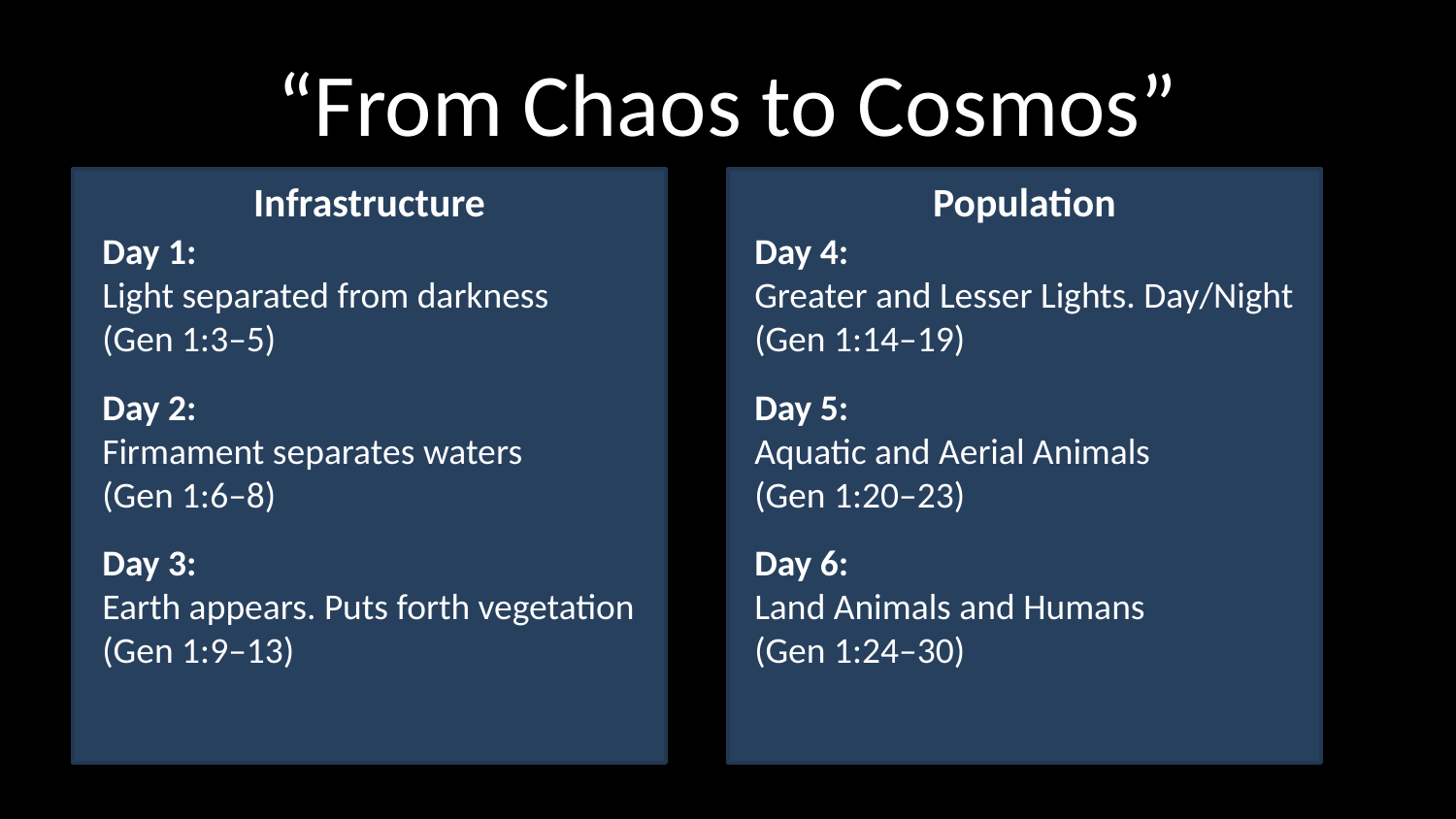

# “From Chaos to Cosmos”
Infrastructure
Population
Day 1:
Light separated from darkness
(Gen 1:3–5)
Day 4:
Greater and Lesser Lights. Day/Night
(Gen 1:14–19)
Day 2:
Firmament separates waters
(Gen 1:6–8)
Day 5:
Aquatic and Aerial Animals
(Gen 1:20–23)
Day 3:
Earth appears. Puts forth vegetation
(Gen 1:9–13)
Day 6:
Land Animals and Humans
(Gen 1:24–30)